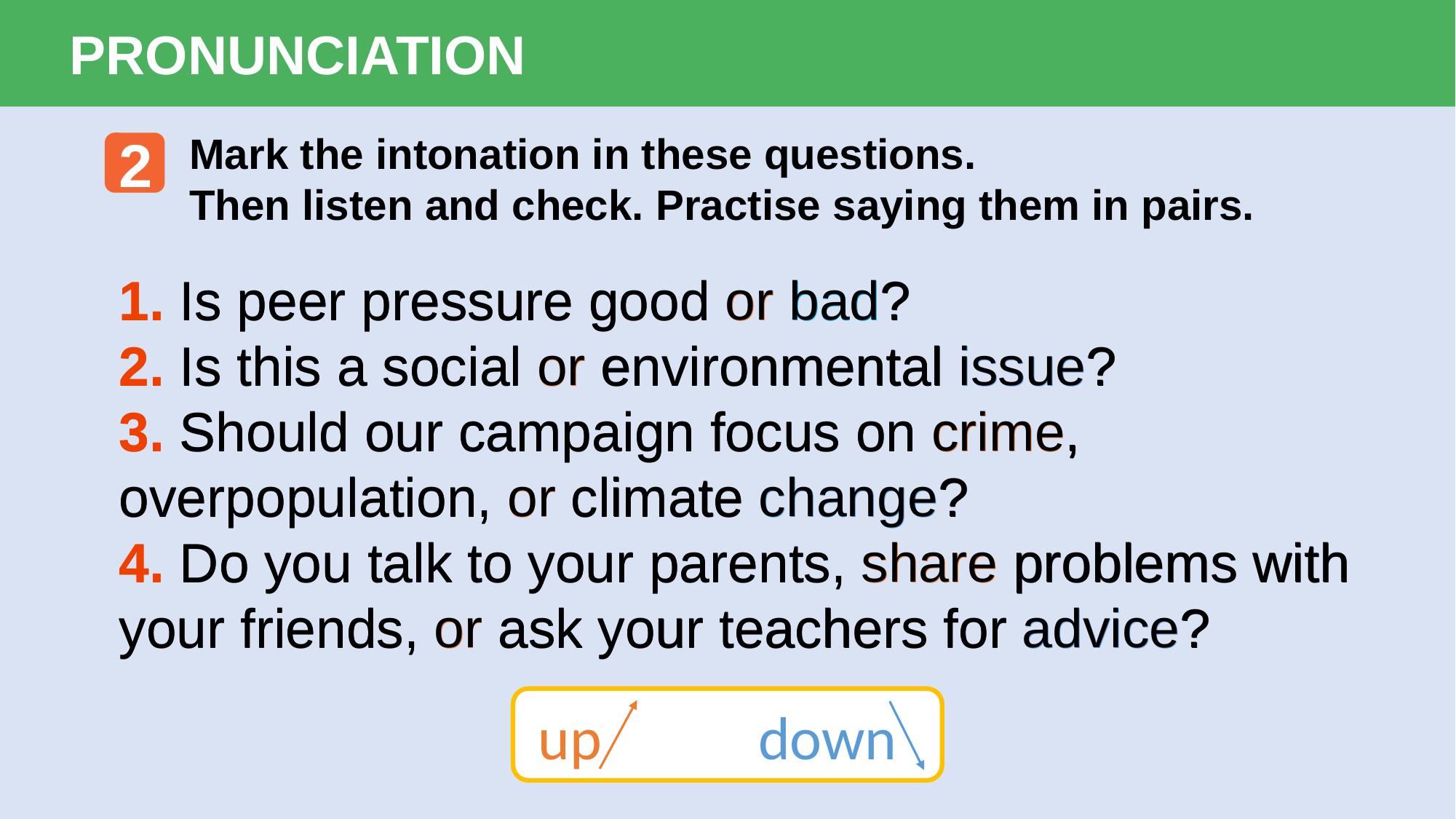

PRONUNCIATION
2
Mark the intonation in these questions.
Then listen and check. Practise saying them in pairs.

1. Is peer pressure good or bad?
2. Is this a social or environmental issue?
3. Should our campaign focus on crime, overpopulation, or climate change?
4. Do you talk to your parents, share problems with your friends, or ask your teachers for advice?
1. Is peer pressure good or bad?
2. Is this a social or environmental issue?
3. Should our campaign focus on crime, overpopulation, or climate change?
4. Do you talk to your parents, share problems with your friends, or ask your teachers for advice?

up
down